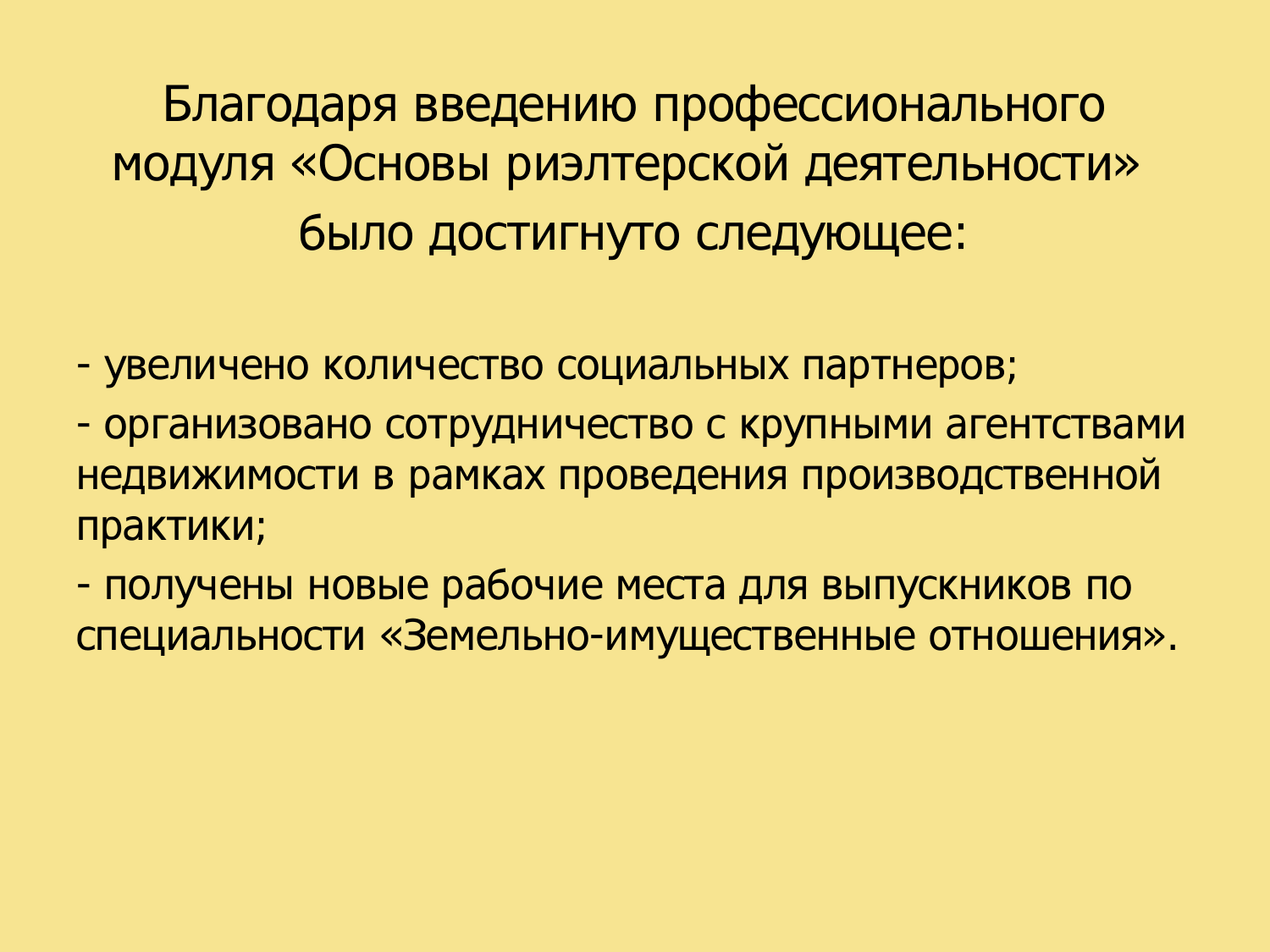

Благодаря введению профессионального модуля «Основы риэлтерской деятельности»
было достигнуто следующее:

- увеличено количество социальных партнеров;
- организовано сотрудничество с крупными агентствами недвижимости в рамках проведения производственной практики;
- получены новые рабочие места для выпускников по специальности «Земельно-имущественные отношения».